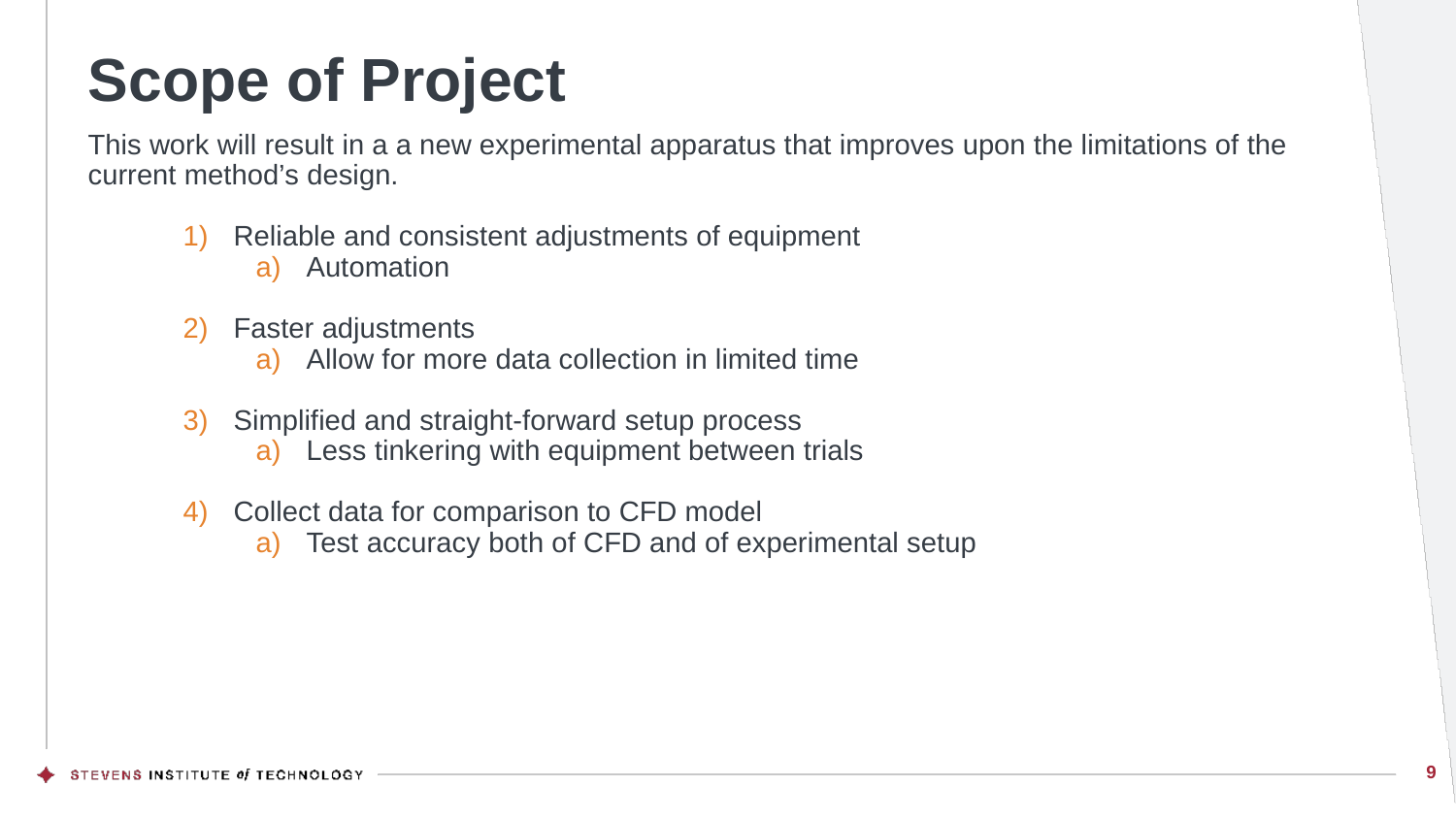

# Scope of Project
This work will result in a a new experimental apparatus that improves upon the limitations of the current method’s design.

Reliable and consistent adjustments of equipment
Automation

Faster adjustments
Allow for more data collection in limited time

Simplified and straight-forward setup process
Less tinkering with equipment between trials

Collect data for comparison to CFD model
Test accuracy both of CFD and of experimental setup
9